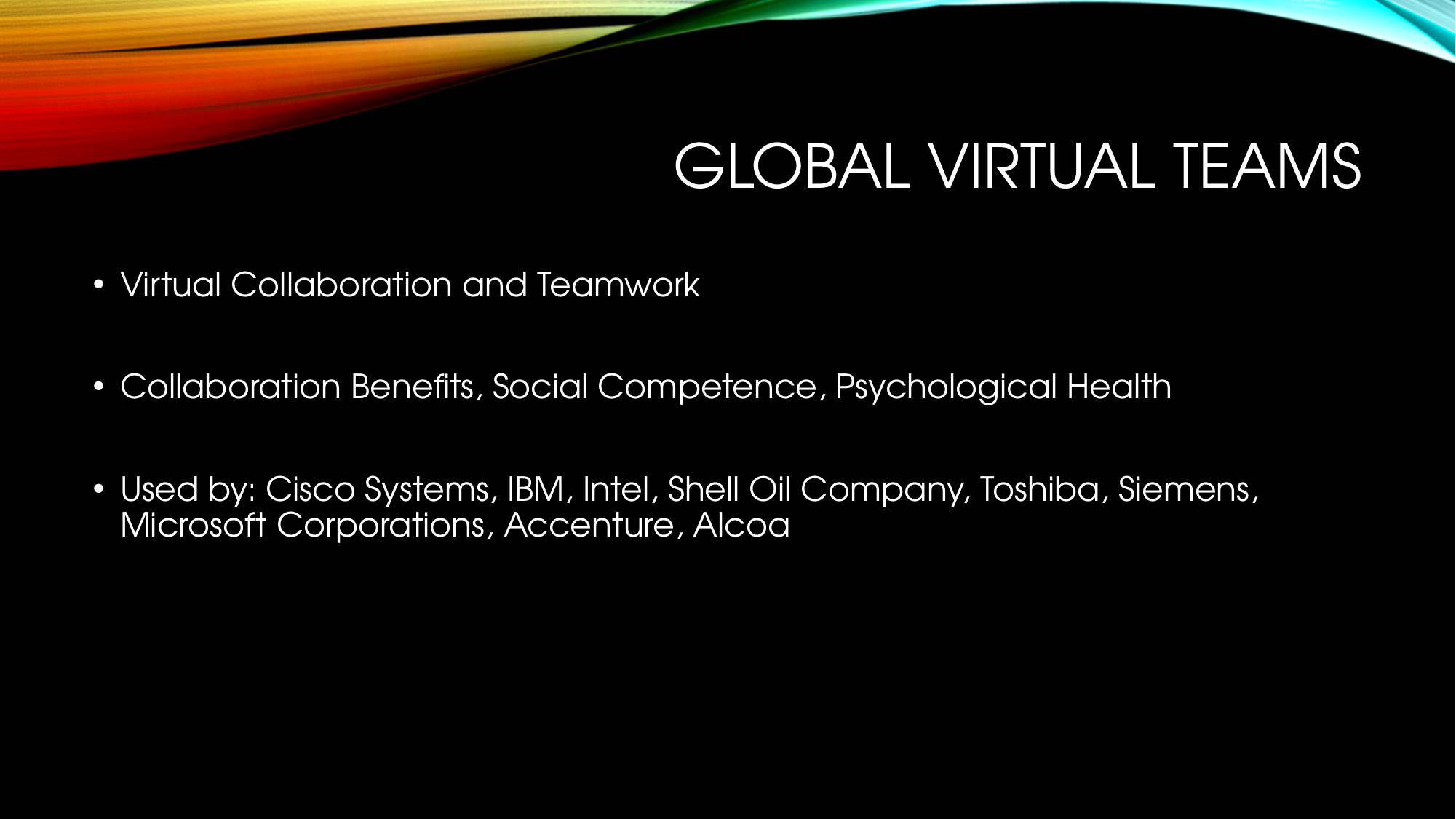

# Global Virtual Teams
Virtual Collaboration and Teamwork

Collaboration Benefits, Social Competence, Psychological Health

Used by: Cisco Systems, IBM, Intel, Shell Oil Company, Toshiba, Siemens, Microsoft Corporations, Accenture, Alcoa